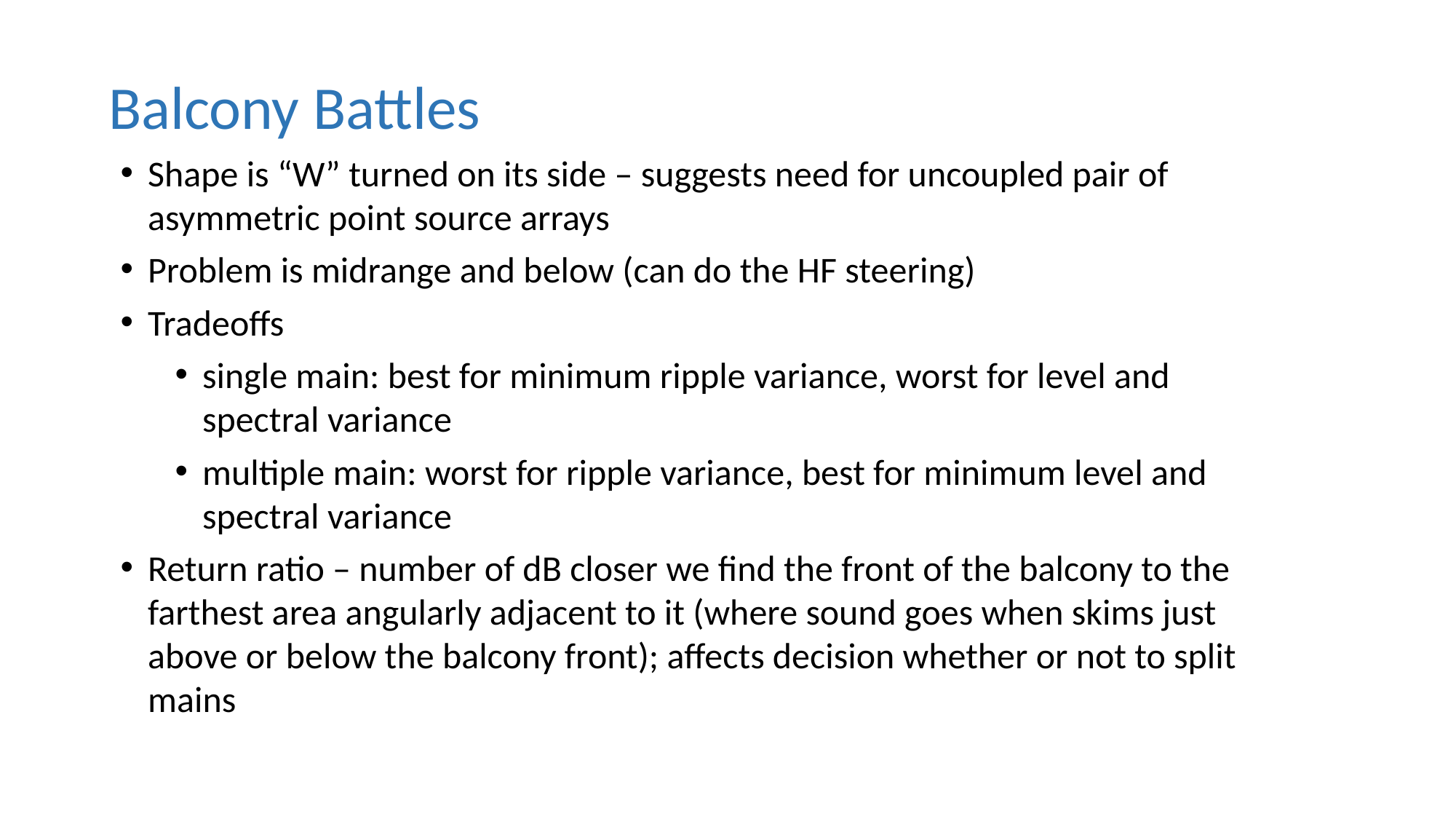

# Balcony Battles
Shape is “W” turned on its side – suggests need for uncoupled pair of asymmetric point source arrays
Problem is midrange and below (can do the HF steering)
Tradeoffs
single main: best for minimum ripple variance, worst for level and spectral variance
multiple main: worst for ripple variance, best for minimum level and spectral variance
Return ratio – number of dB closer we find the front of the balcony to the farthest area angularly adjacent to it (where sound goes when skims just above or below the balcony front); affects decision whether or not to split mains